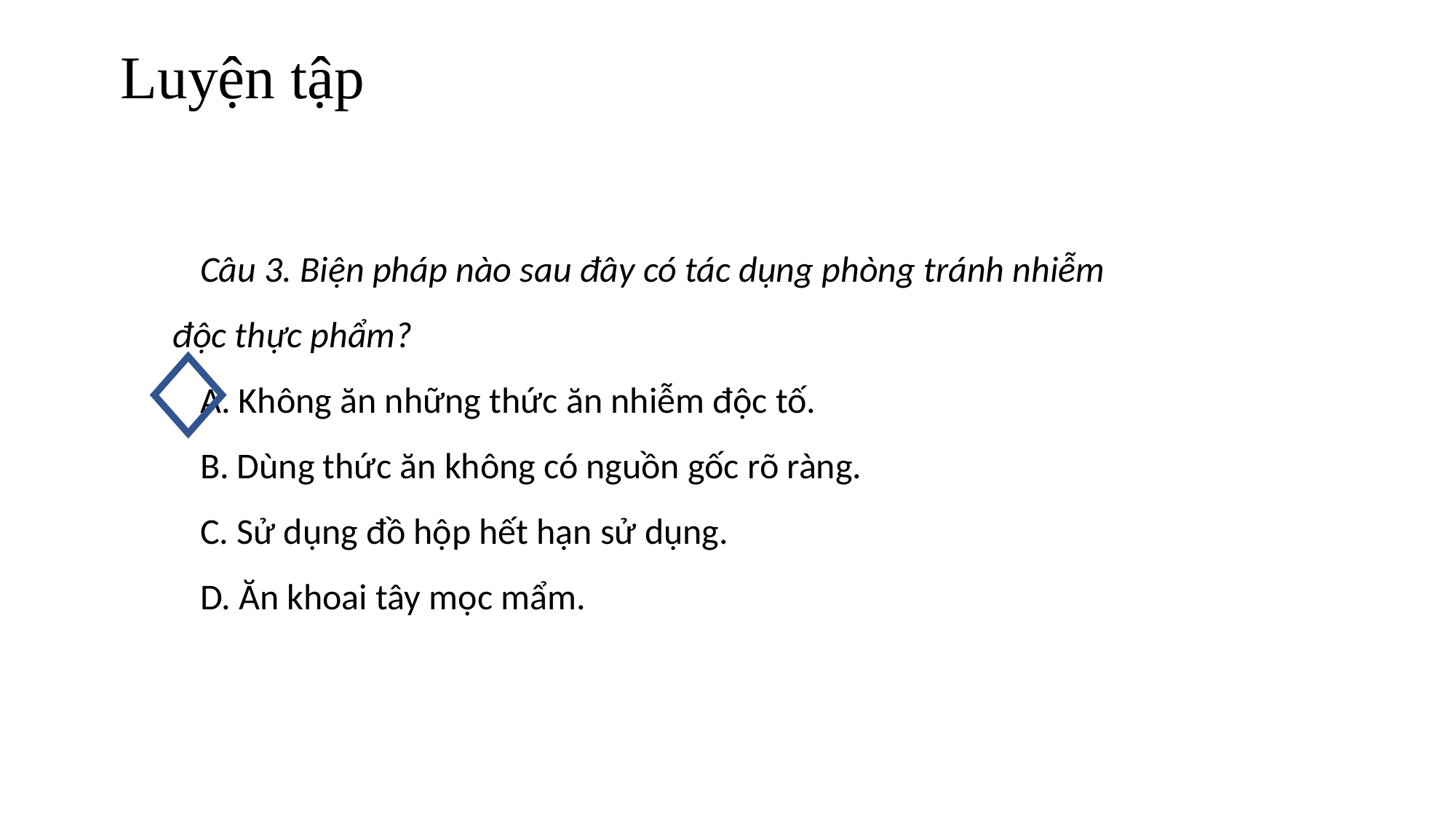

# Luyện tập
Câu 3. Biện pháp nào sau đây có tác dụng phòng tránh nhiễm độc thực phẩm?
A. Không ăn những thức ăn nhiễm độc tố.
B. Dùng thức ăn không có nguồn gốc rõ ràng.
C. Sử dụng đồ hộp hết hạn sử dụng.
D. Ăn khoai tây mọc mẩm.